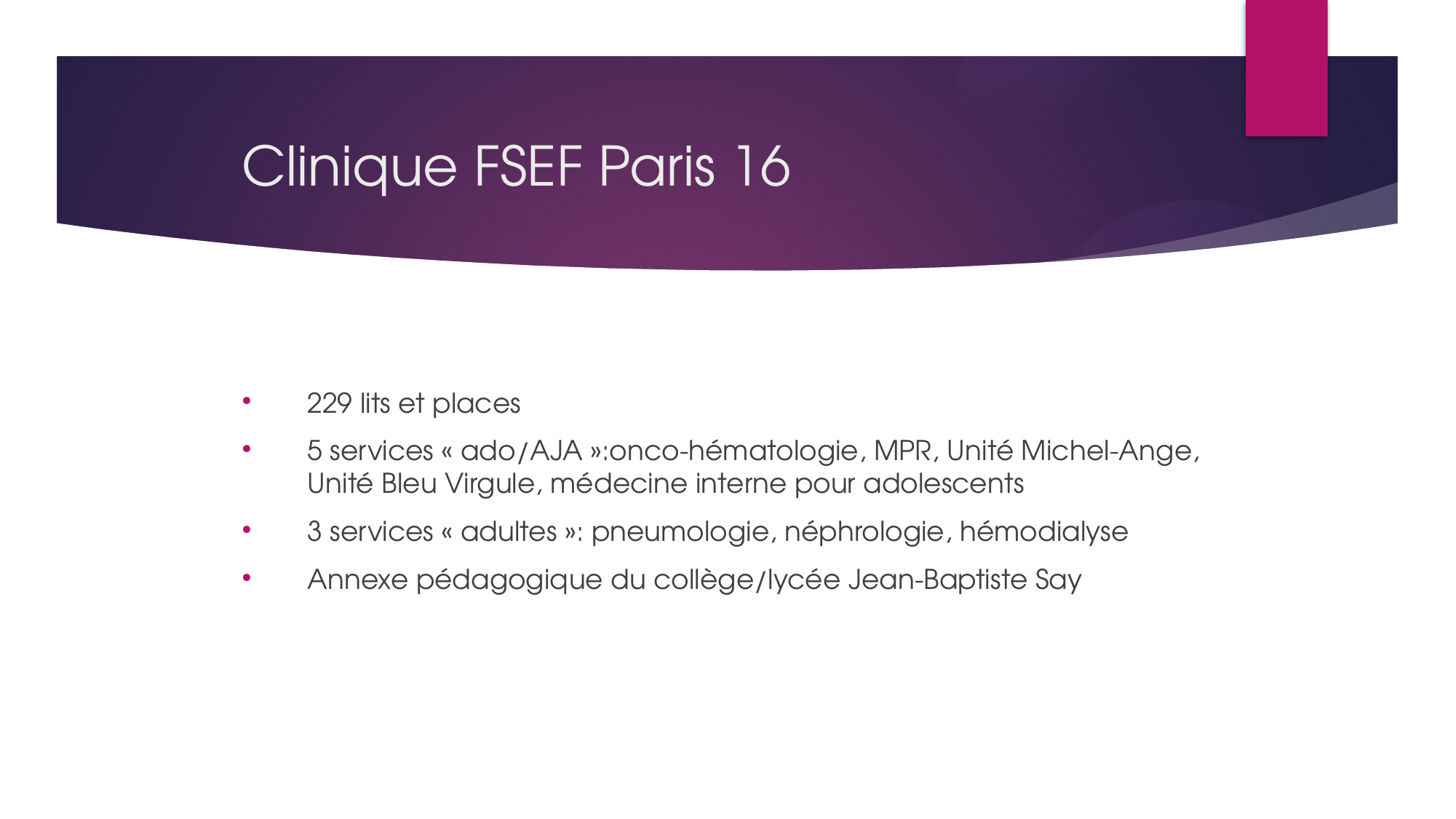

# Clinique FSEF Paris 16
229 lits et places
5 services « ado/AJA »:onco-hématologie, MPR, Unité Michel-Ange, Unité Bleu Virgule, médecine interne pour adolescents
3 services « adultes »: pneumologie, néphrologie, hémodialyse
Annexe pédagogique du collège/lycée Jean-Baptiste Say